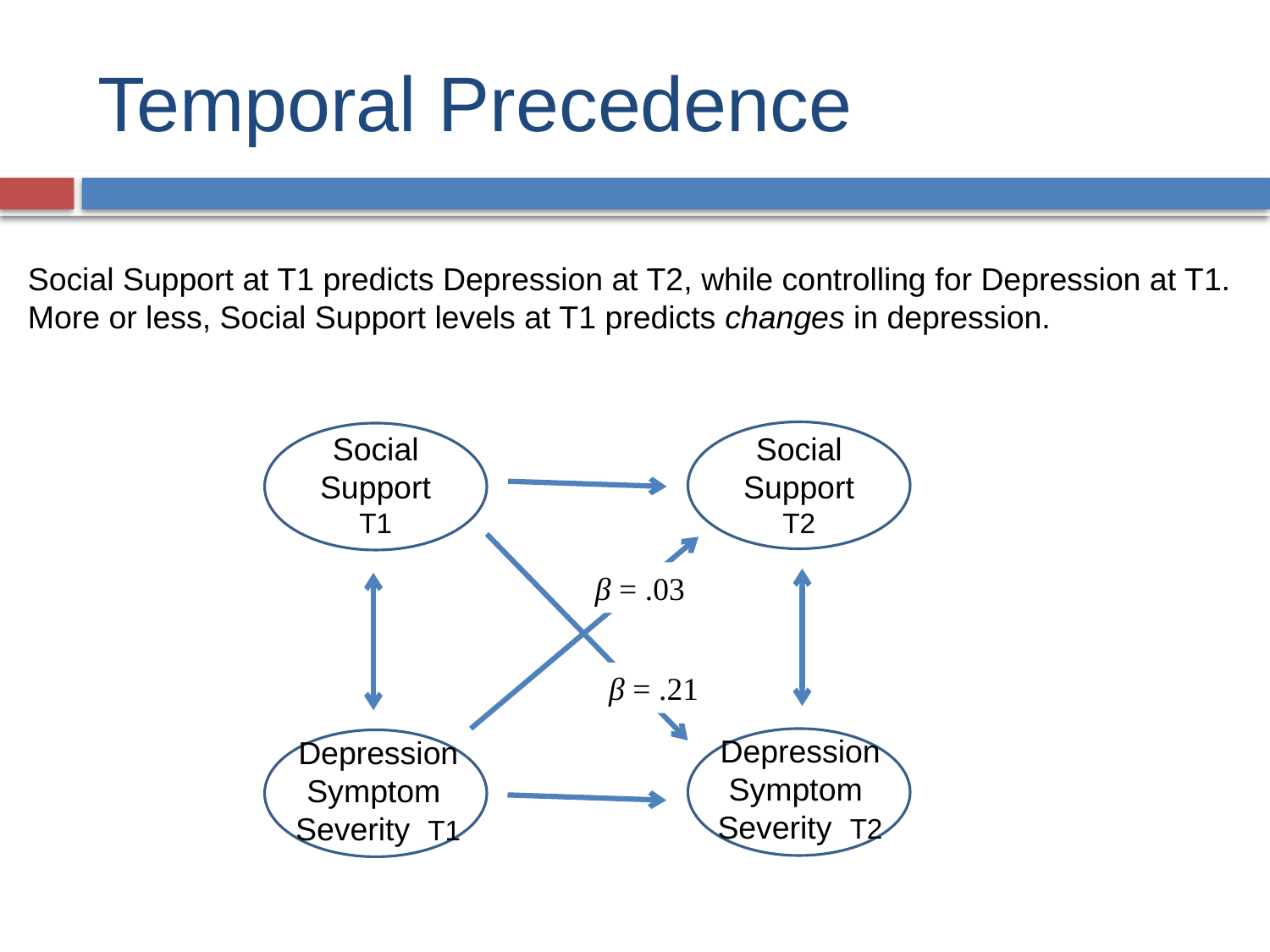

# Temporal Precedence
Social Support at T1 predicts Depression at T2, while controlling for Depression at T1.
More or less, Social Support levels at T1 predicts changes in depression.

Social
Support
T1
Social
Support
T2
β = .03
β = .21
Depression
Symptom
Severity  T2
Depression
Symptom
Severity  T1